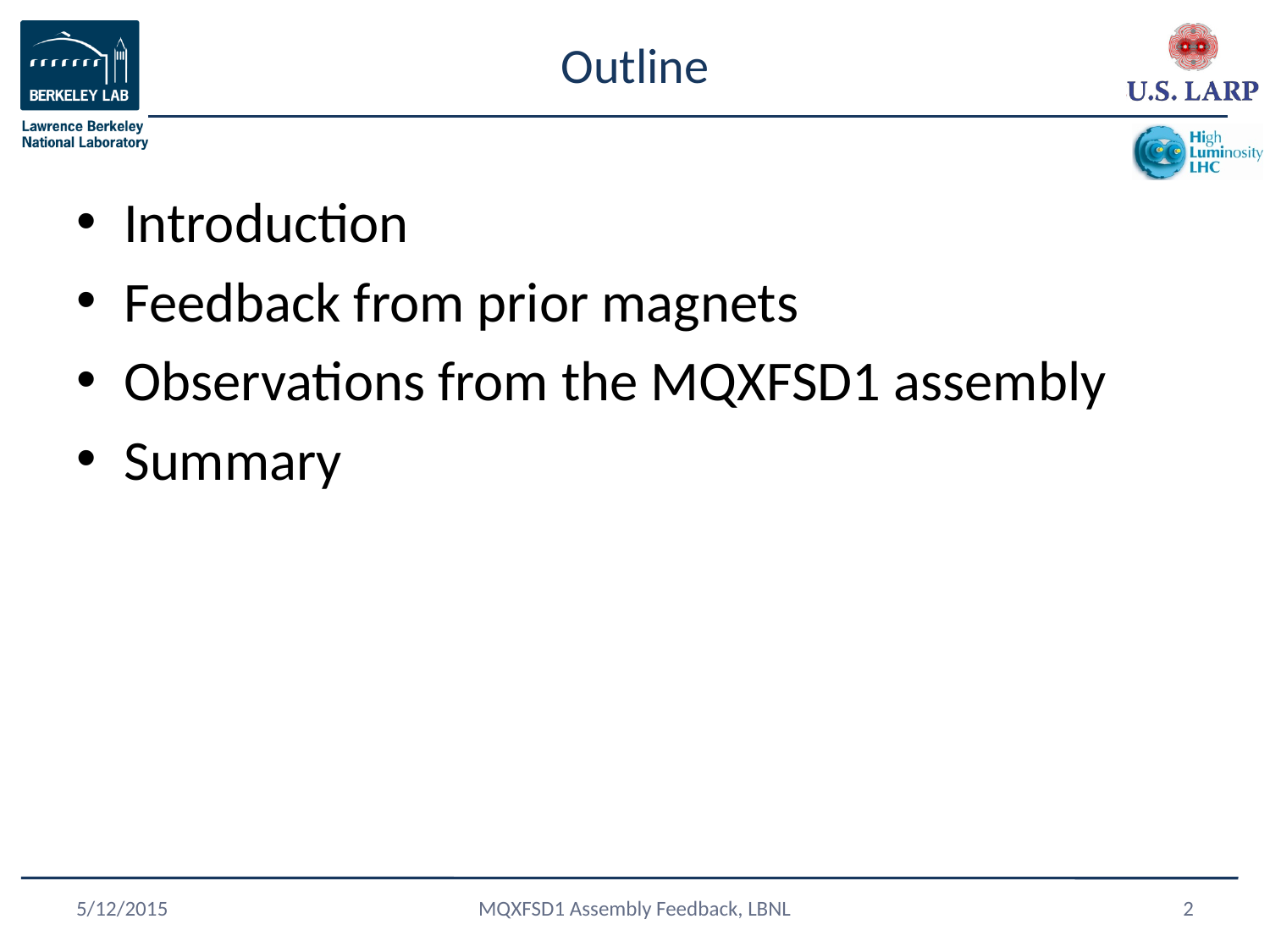

# Outline
Introduction
Feedback from prior magnets
Observations from the MQXFSD1 assembly
Summary
5/12/2015
MQXFSD1 Assembly Feedback, LBNL
2